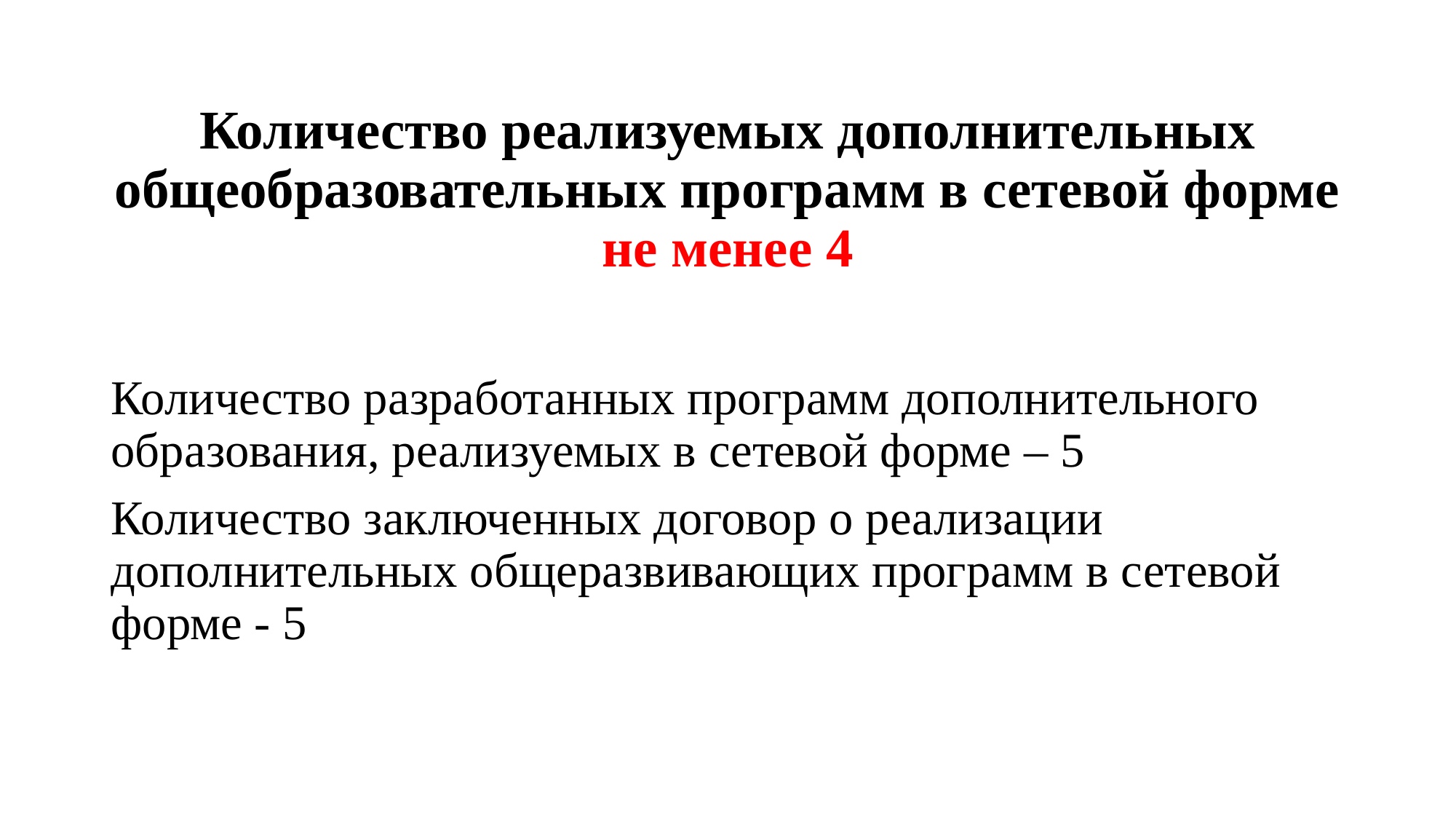

# Количество реализуемых дополнительных общеобразовательных программ в сетевой форме не менее 4
Количество разработанных программ дополнительного образования, реализуемых в сетевой форме – 5
Количество заключенных договор о реализации дополнительных общеразвивающих программ в сетевой форме - 5